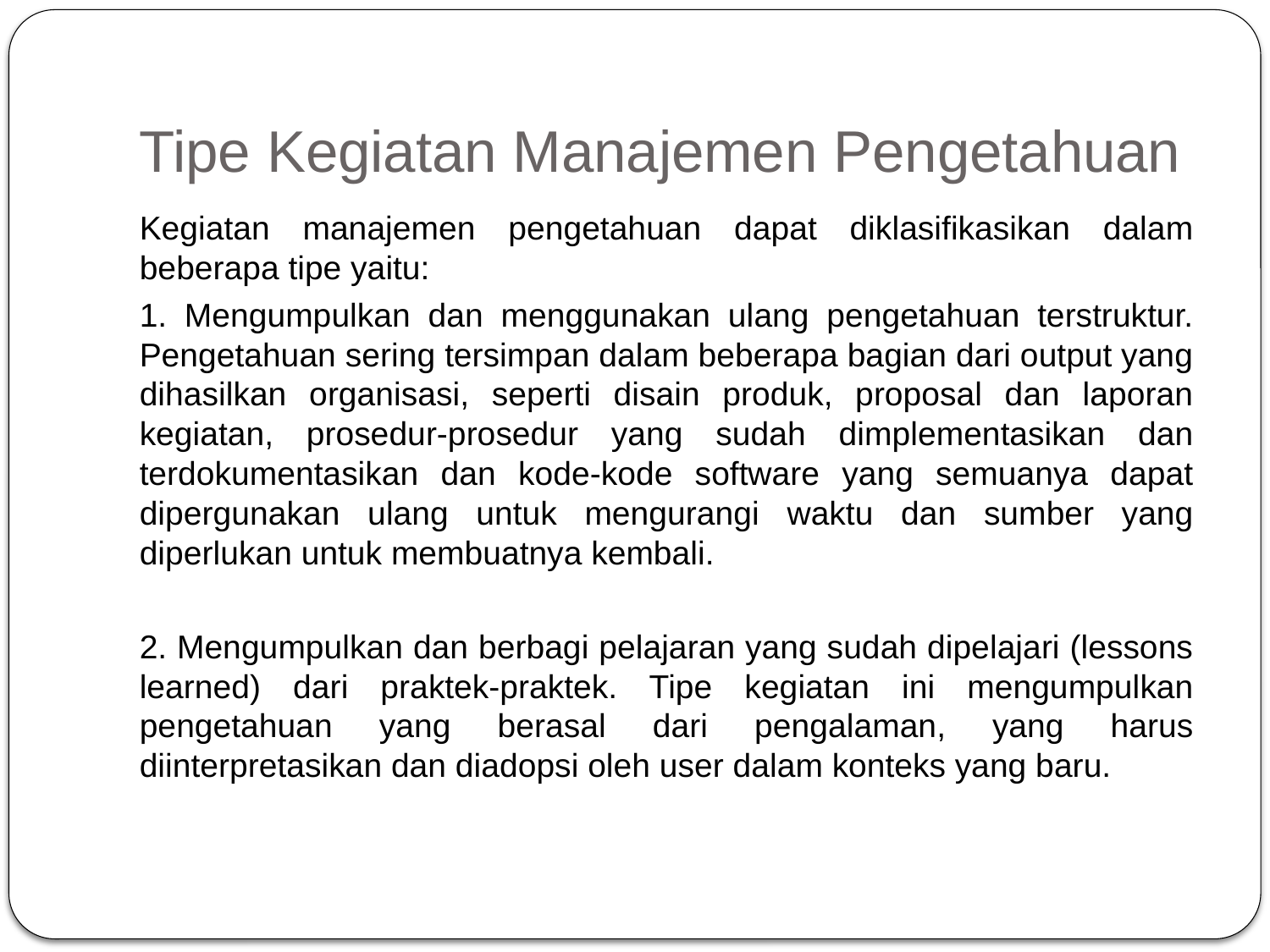

# Tipe Kegiatan Manajemen Pengetahuan
Kegiatan manajemen pengetahuan dapat diklasifikasikan dalam beberapa tipe yaitu:
1. Mengumpulkan dan menggunakan ulang pengetahuan terstruktur. Pengetahuan sering tersimpan dalam beberapa bagian dari output yang dihasilkan organisasi, seperti disain produk, proposal dan laporan kegiatan, prosedur-prosedur yang sudah dimplementasikan dan terdokumentasikan dan kode-kode software yang semuanya dapat dipergunakan ulang untuk mengurangi waktu dan sumber yang diperlukan untuk membuatnya kembali.

2. Mengumpulkan dan berbagi pelajaran yang sudah dipelajari (lessons learned) dari praktek-praktek. Tipe kegiatan ini mengumpulkan pengetahuan yang berasal dari pengalaman, yang harus diinterpretasikan dan diadopsi oleh user dalam konteks yang baru.